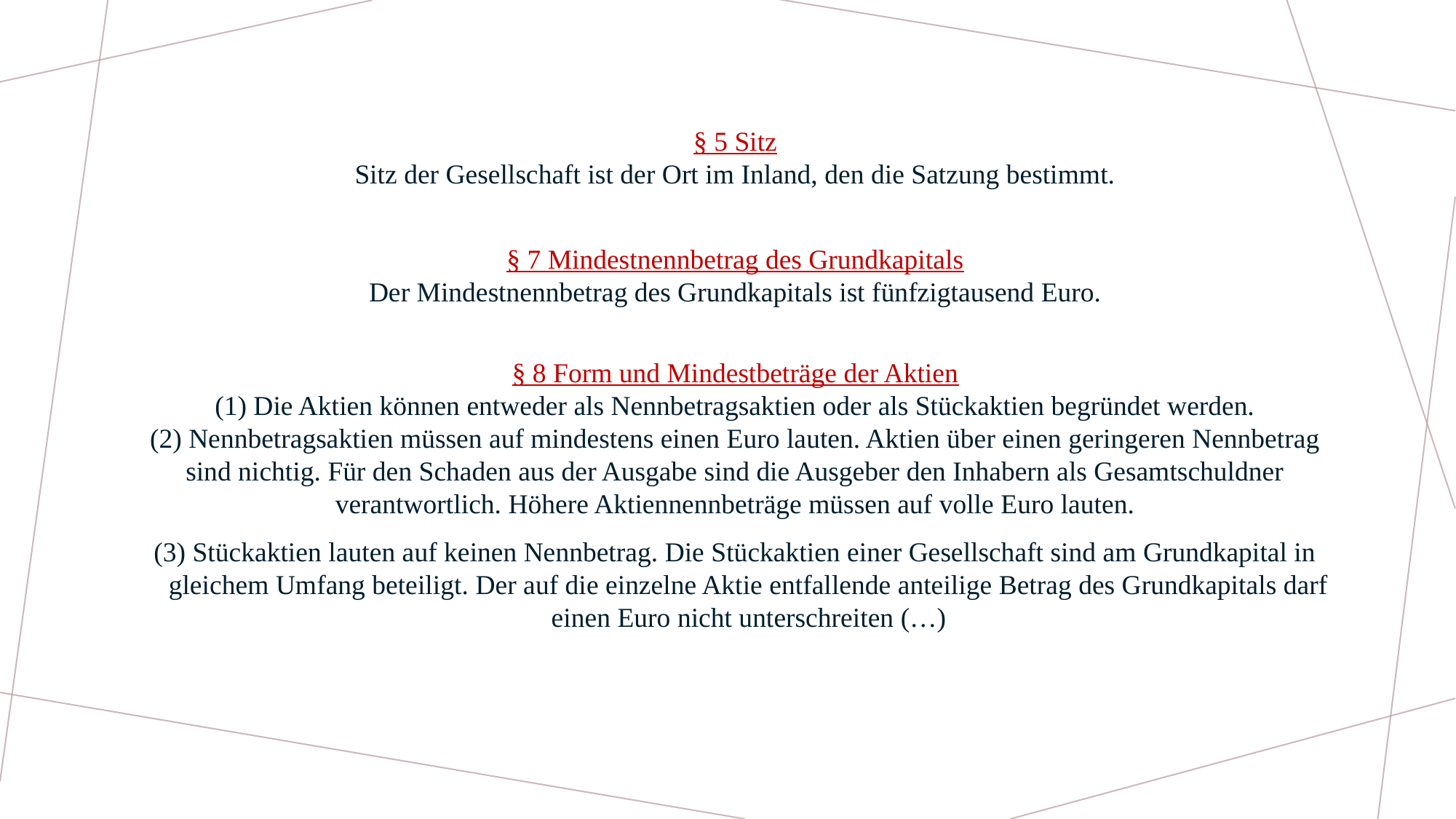

§ 5 Sitz
Sitz der Gesellschaft ist der Ort im Inland, den die Satzung bestimmt.

§ 7 Mindestnennbetrag des Grundkapitals
Der Mindestnennbetrag des Grundkapitals ist fünfzigtausend Euro.

§ 8 Form und Mindestbeträge der Aktien
(1) Die Aktien können entweder als Nennbetragsaktien oder als Stückaktien begründet werden.
(2) Nennbetragsaktien müssen auf mindestens einen Euro lauten. Aktien über einen geringeren Nennbetrag sind nichtig. Für den Schaden aus der Ausgabe sind die Ausgeber den Inhabern als Gesamtschuldner verantwortlich. Höhere Aktiennennbeträge müssen auf volle Euro lauten.
(3) Stückaktien lauten auf keinen Nennbetrag. Die Stückaktien einer Gesellschaft sind am Grundkapital in gleichem Umfang beteiligt. Der auf die einzelne Aktie entfallende anteilige Betrag des Grundkapitals darf einen Euro nicht unterschreiten (…)